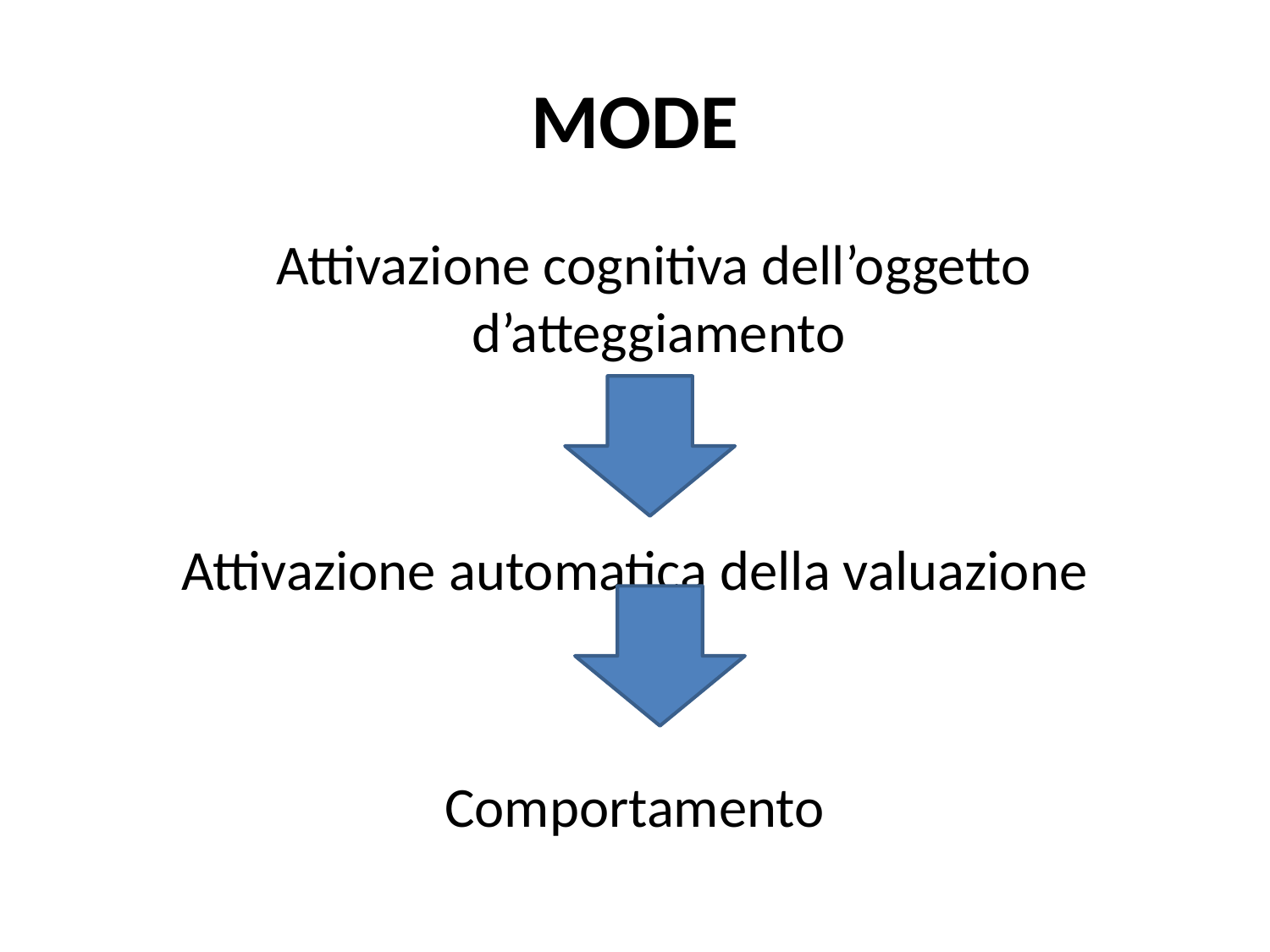

# MODE
   Attivazione cognitiva dell’oggetto d’atteggiamento

Attivazione automatica della valuazione

Comportamento